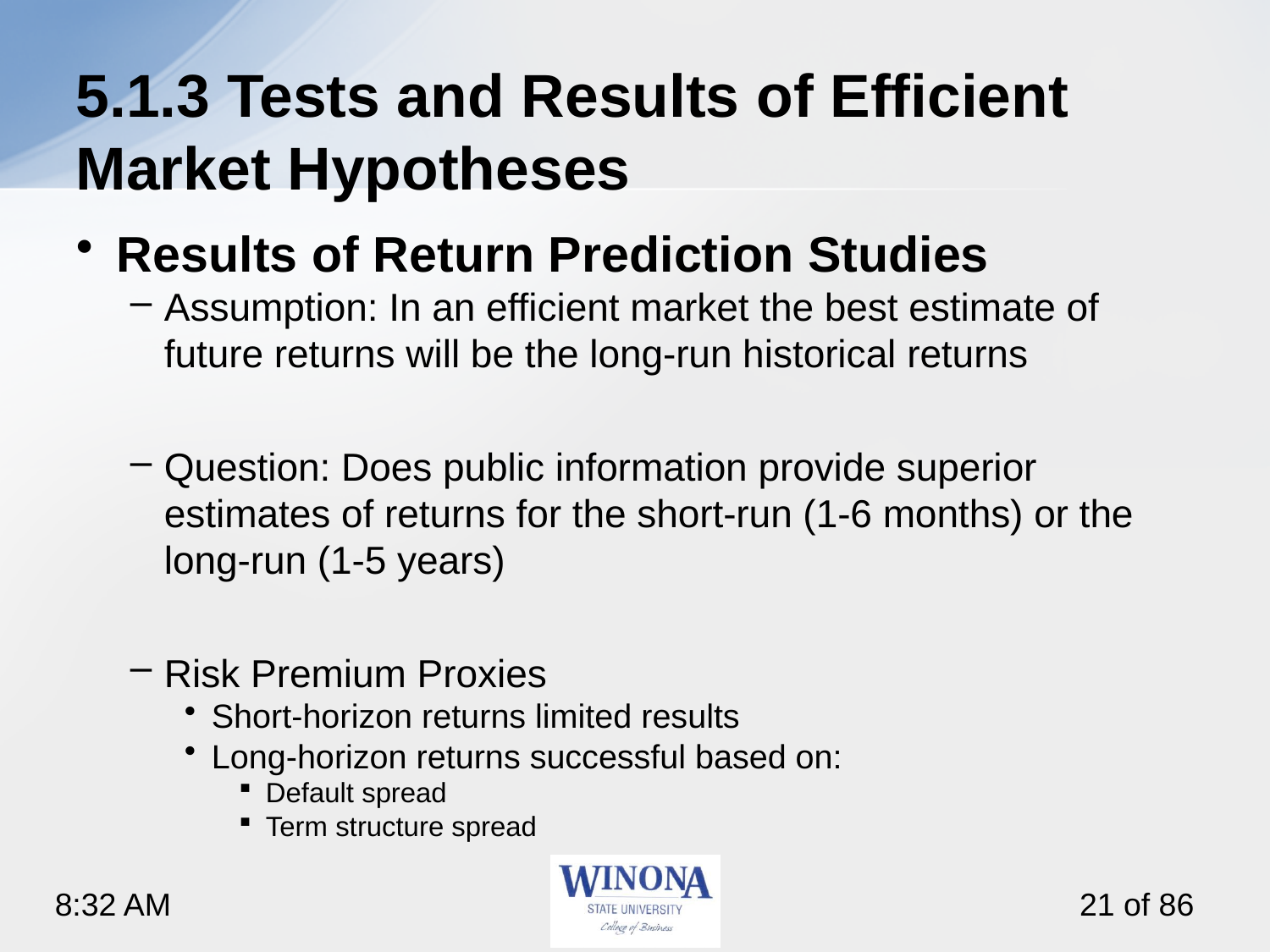

# 5.1.3 Tests and Results of Efficient Market Hypotheses
Results of Return Prediction Studies
Assumption: In an efficient market the best estimate of future returns will be the long-run historical returns

Question: Does public information provide superior estimates of returns for the short-run (1-6 months) or the long-run (1-5 years)

Risk Premium Proxies
Short-horizon returns limited results
Long-horizon returns successful based on:
Default spread
Term structure spread